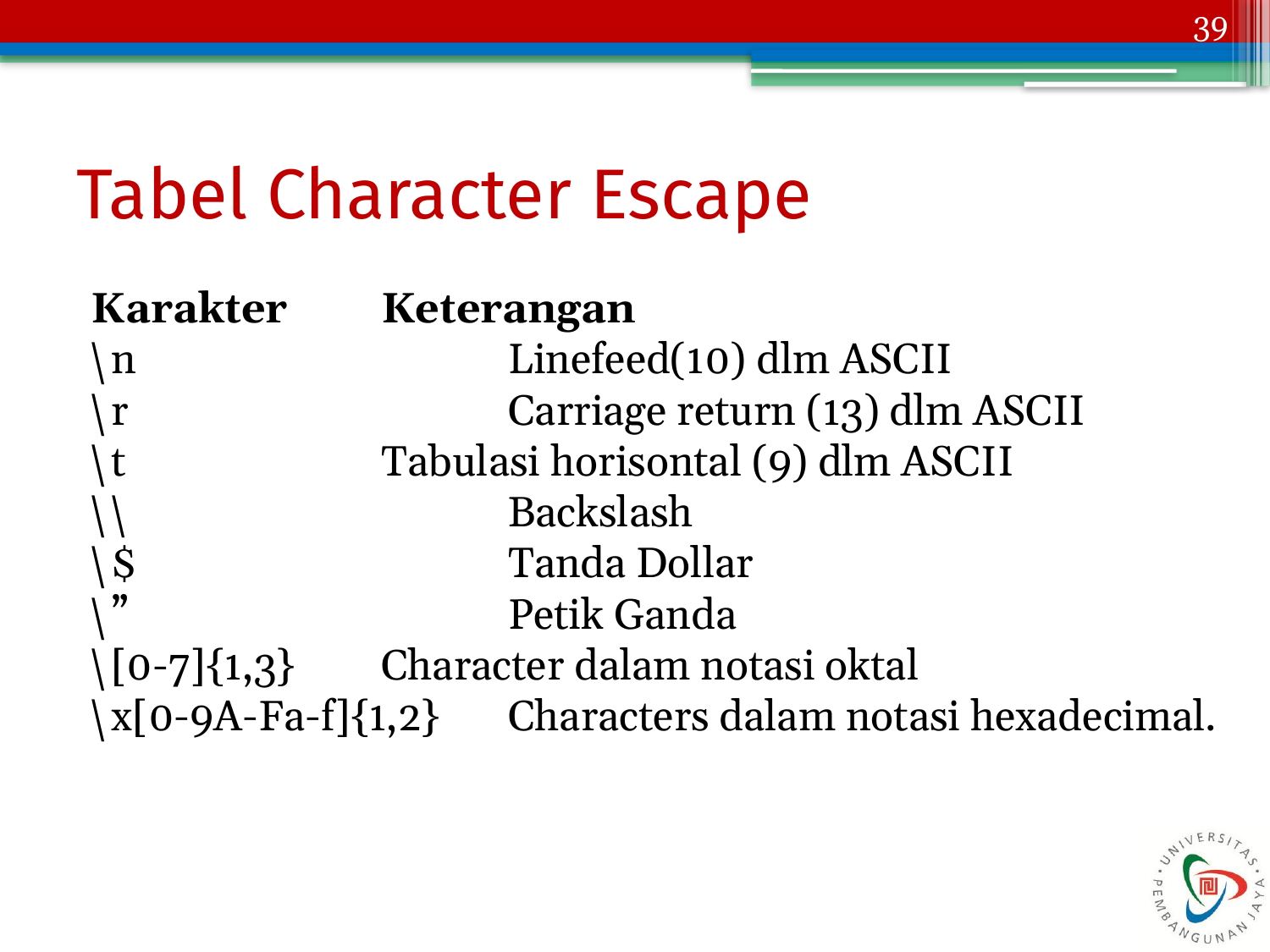

39
# Tabel Character Escape
Karakter	Keterangan
\n			Linefeed(10) dlm ASCII
\r			Carriage return (13) dlm ASCII
\t			Tabulasi horisontal (9) dlm ASCII
\\			Backslash
\$			Tanda Dollar
\”			Petik Ganda
\[0-7]{1,3}	Character dalam notasi oktal
\x[0-9A-Fa-f]{1,2}	Characters dalam notasi hexadecimal.